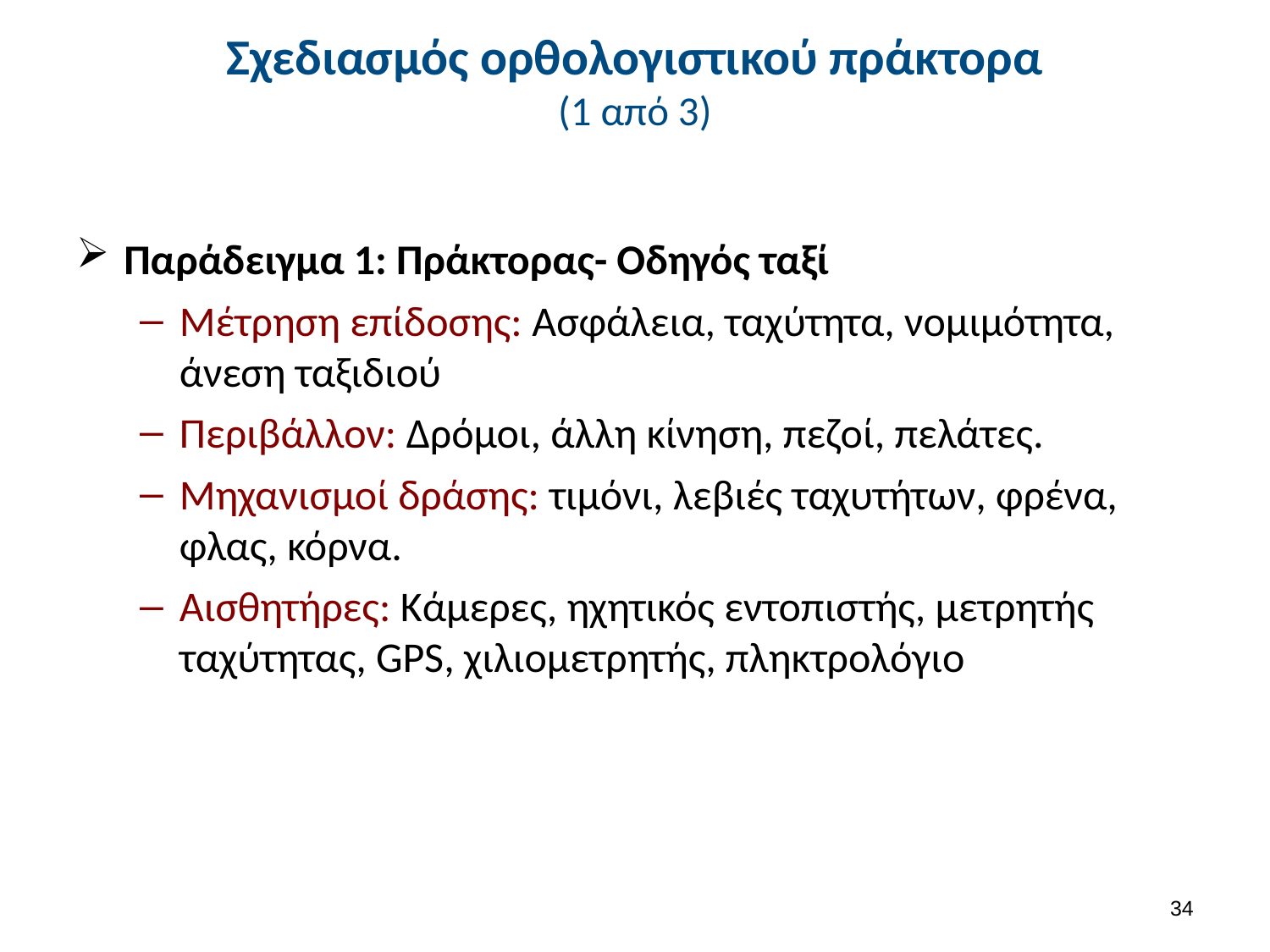

# Σχεδιασμός ορθολογιστικού πράκτορα (1 από 3)
Παράδειγμα 1: Πράκτορας- Οδηγός ταξί
Μέτρηση επίδοσης: Ασφάλεια, ταχύτητα, νομιμότητα, άνεση ταξιδιού
Περιβάλλον: Δρόμοι, άλλη κίνηση, πεζοί, πελάτες.
Μηχανισμοί δράσης: τιμόνι, λεβιές ταχυτήτων, φρένα, φλας, κόρνα.
Αισθητήρες: Κάμερες, ηχητικός εντοπιστής, μετρητής ταχύτητας, GPS, χιλιομετρητής, πληκτρολόγιο
34